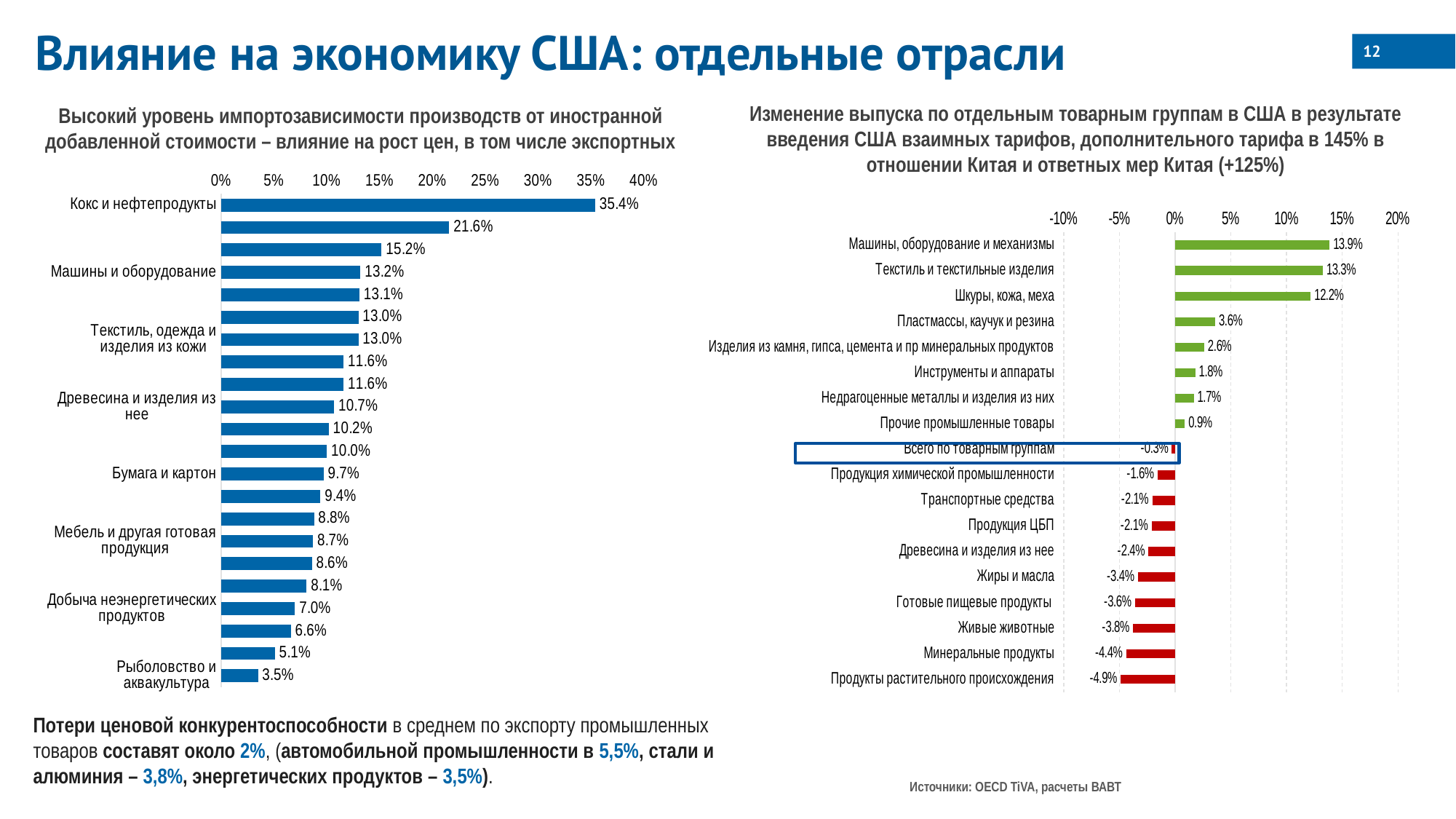

Влияние на экономику США: отдельные отрасли
12
Изменение выпуска по отдельным товарным группам в США в результате введения США взаимных тарифов, дополнительного тарифа в 145% в отношении Китая и ответных мер Китая (+125%)
Высокий уровень импортозависимости производств от иностранной добавленной стоимости – влияние на рост цен, в том числе экспортных

### Chart

| Category |  |
|---|---|
| Кокс и нефтепродукты | 0.354 |
| Автотехника | 0.216 |
| Основные металлы | 0.152 |
| Машины и оборудование | 0.132 |
| Электрооборудование | 0.131 |
| Добыча энергоносителей | 0.13 |
| Текстиль, одежда и изделия из кожи | 0.13 |
| Резины и пластмассы | 0.116 |
| Металлические изделия | 0.116 |
| Древесина и изделия из нее | 0.107 |
| Пищевые продукты | 0.102 |
| Химическая продукция | 0.1 |
| Бумага и картон | 0.097 |
| Транспортные средства | 0.094 |
| Фармацевтические препараты | 0.088 |
| Мебель и другая готовая продукция | 0.087 |
| Продукция с/х и ЛПК | 0.086 |
| Неметаллические минеральные продукты | 0.081 |
| Добыча неэнергетических продуктов | 0.07 |
| Электро-, газоснабжение | 0.066 |
| Производство компьютеров, электроники | 0.051 |
| Рыболовство и аквакультура | 0.035 |

### Chart

| Category |  |
|---|---|
| Машины, оборудование и механизмы | 0.1388 |
| Текстиль и текстильные изделия | 0.1328 |
| Шкуры, кожа, меха | 0.1218 |
| Пластмассы, каучук и резина | 0.0361 |
| Изделия из камня, гипса, цемента и пр минеральных продуктов | 0.0262 |
| Инструменты и аппараты | 0.0182 |
| Недрагоценные металлы и изделия из них | 0.0168 |
| Прочие промышленные товары | 0.0088 |
| Всего по товарным группам | -0.003 |
| Продукция химической промышленности | -0.0156 |
| Транспортные средства | -0.0205 |
| Продукция ЦБП | -0.021 |
| Древесина и изделия из нее | -0.0239 |
| Жиры и масла | -0.0335 |
| Готовые пищевые продукты  | -0.036 |
| Живые животные | -0.0378 |
| Минеральные продукты | -0.044 |
| Продукты растительного происхождения | -0.0489 |

Потери ценовой конкурентоспособности в среднем по экспорту промышленных товаров составят около 2%, (автомобильной промышленности в 5,5%, стали и алюминия – 3,8%, энергетических продуктов – 3,5%).
Источники: OECD TiVA, расчеты ВАВТ